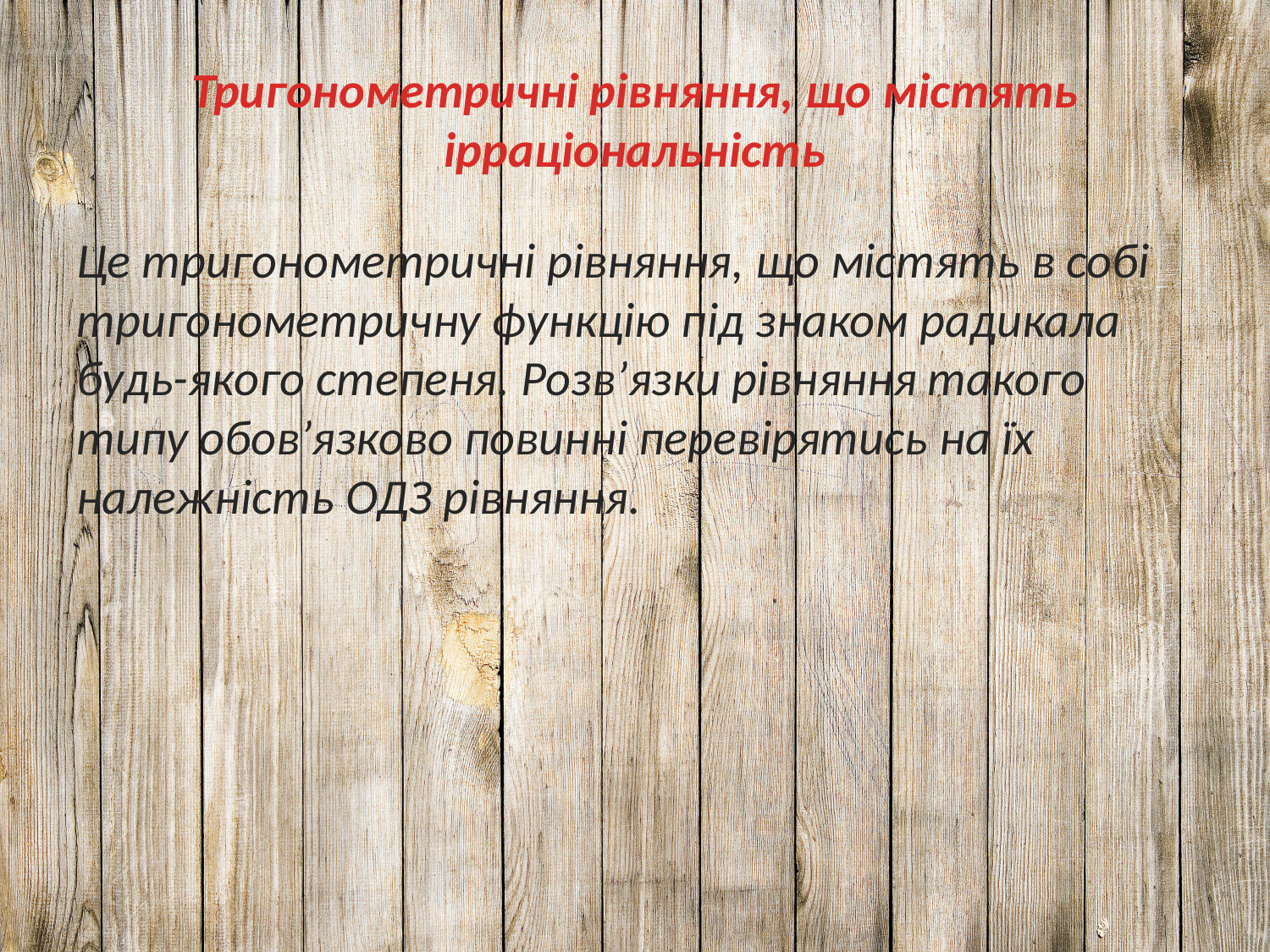

# Тригонометричні рівняння, що містять ірраціональність
Це тригонометричні рівняння, що містять в собі тригонометричну функцію під знаком радикала будь-якого степеня. Розв’язки рівняння такого типу обов’язково повинні перевірятись на їх належність ОДЗ рівняння.